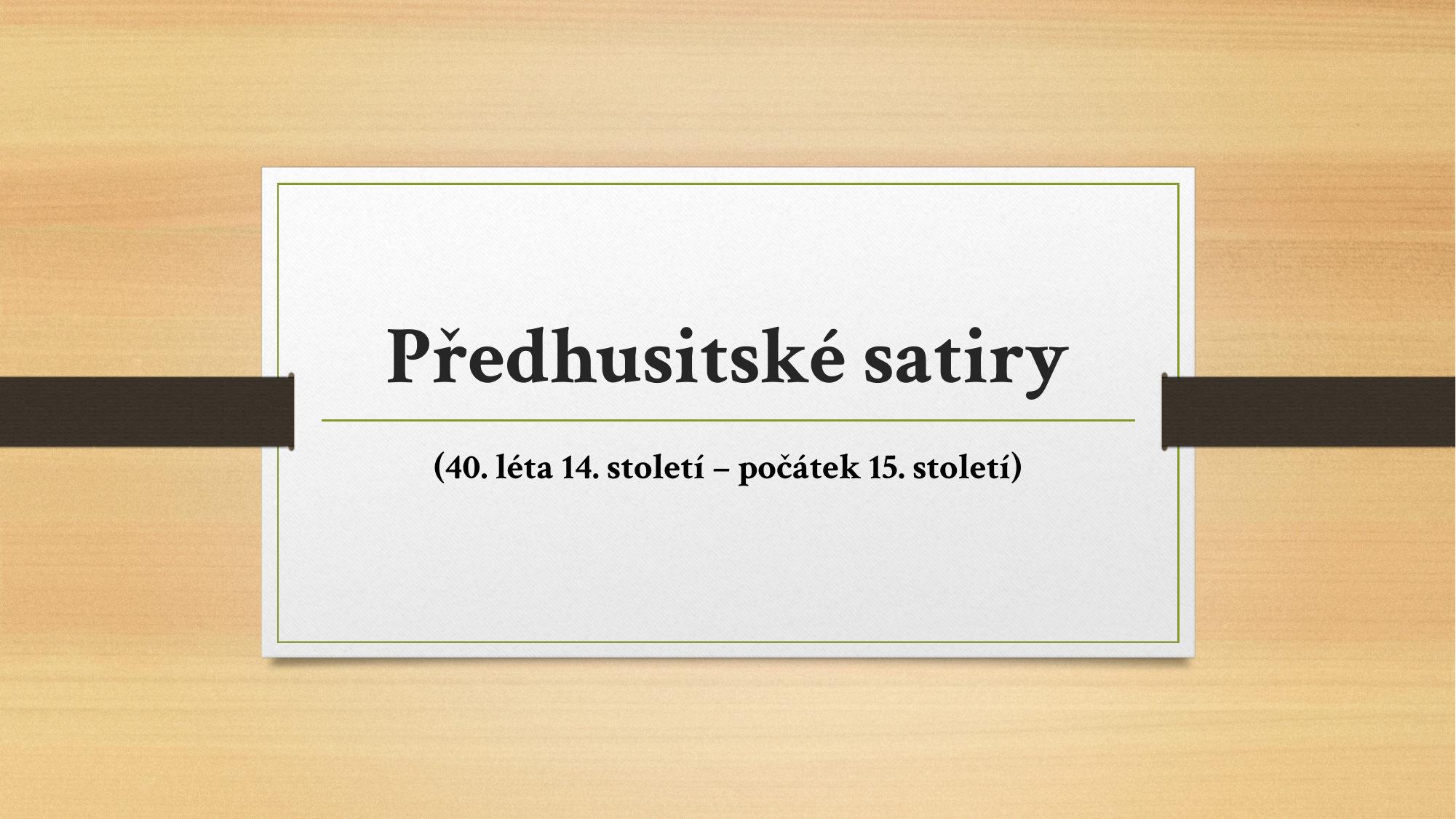

# Předhusitské satiry
(40. léta 14. století – počátek 15. století)